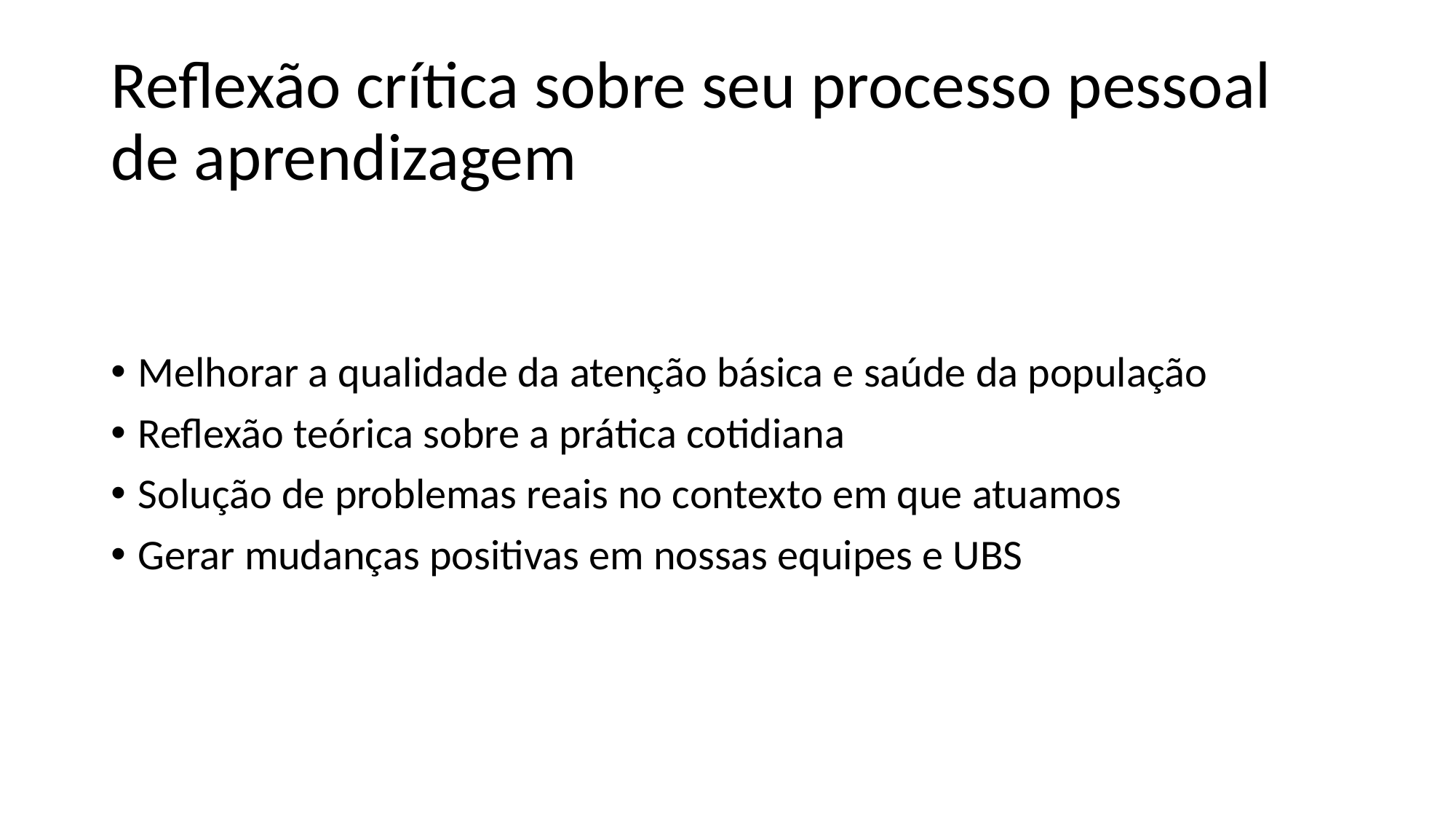

# Reflexão crítica sobre seu processo pessoal de aprendizagem

Melhorar a qualidade da atenção básica e saúde da população
Reflexão teórica sobre a prática cotidiana
Solução de problemas reais no contexto em que atuamos
Gerar mudanças positivas em nossas equipes e UBS